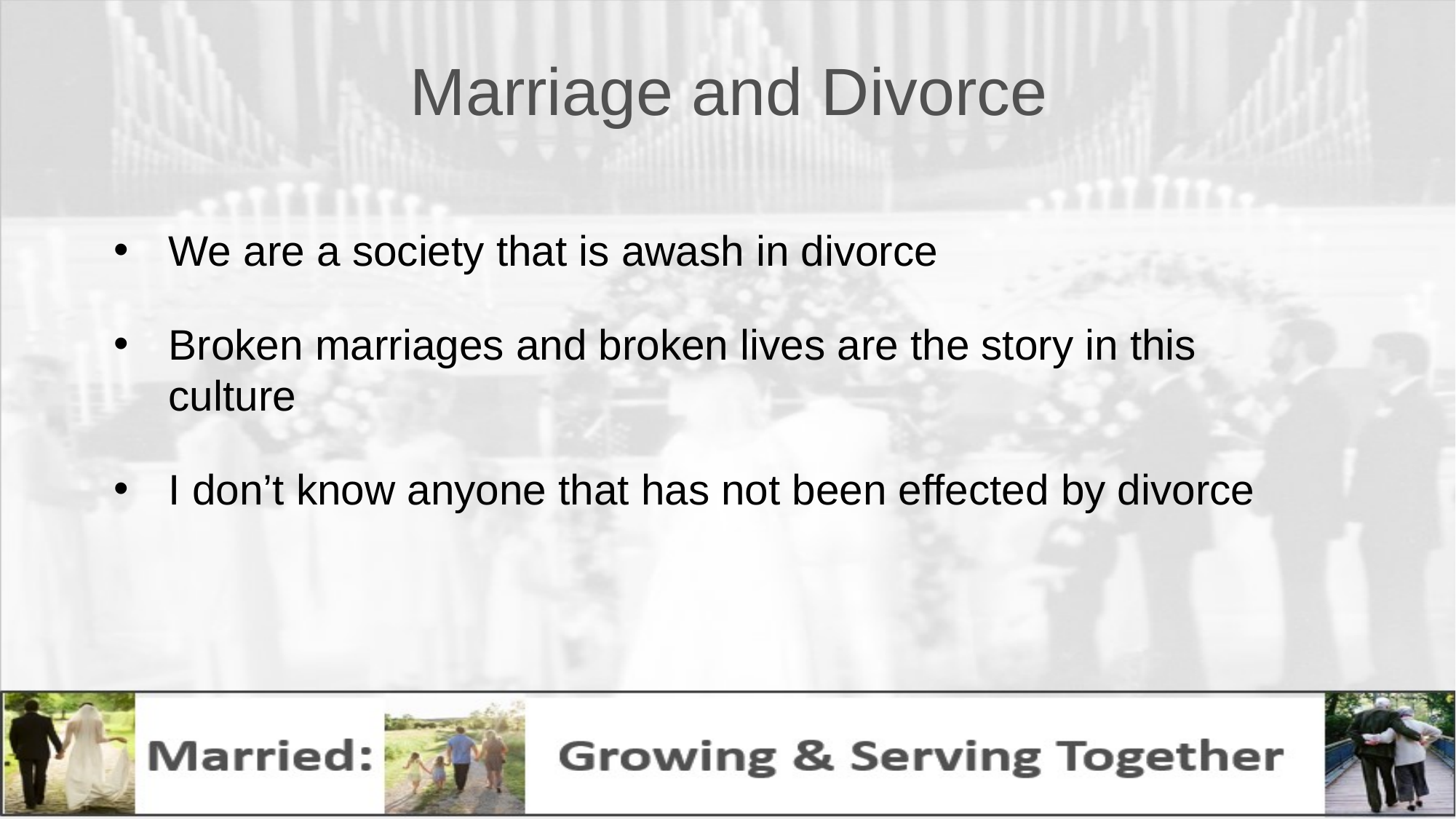

# Marriage and Divorce
We are a society that is awash in divorce
Broken marriages and broken lives are the story in this culture
I don’t know anyone that has not been effected by divorce